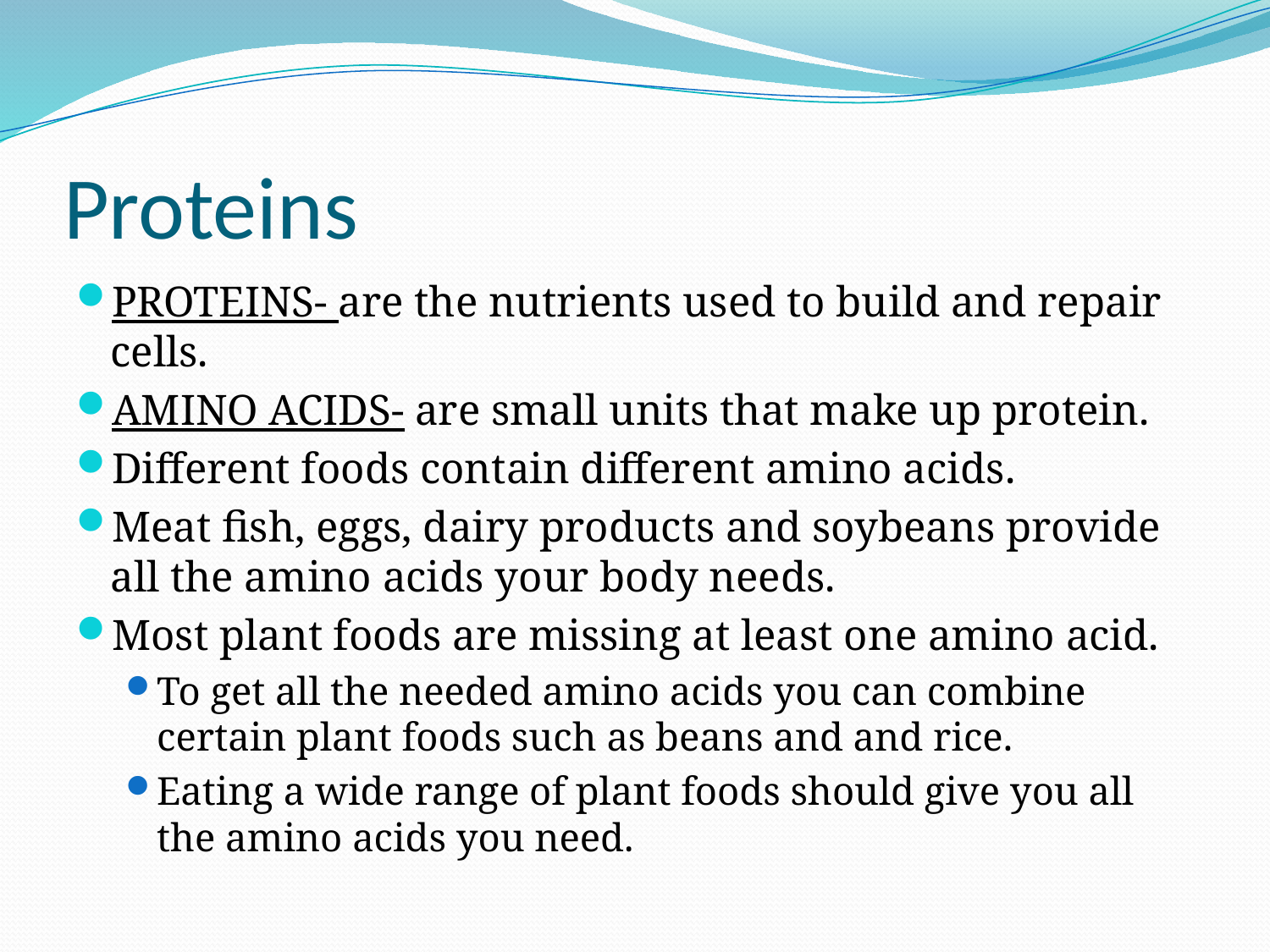

# Proteins
PROTEINS- are the nutrients used to build and repair cells.
AMINO ACIDS- are small units that make up protein.
Different foods contain different amino acids.
Meat fish, eggs, dairy products and soybeans provide all the amino acids your body needs.
Most plant foods are missing at least one amino acid.
To get all the needed amino acids you can combine certain plant foods such as beans and and rice.
Eating a wide range of plant foods should give you all the amino acids you need.